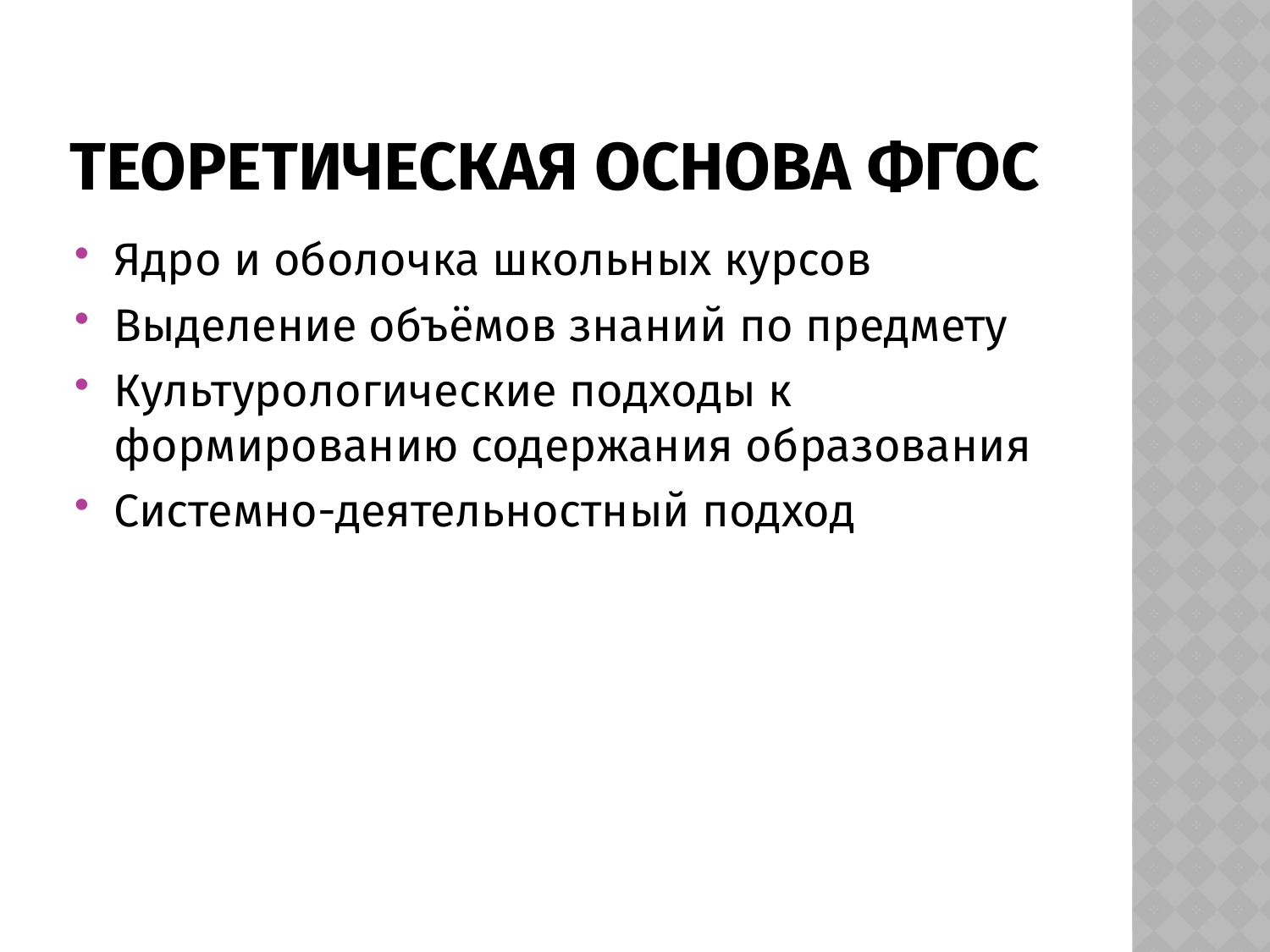

# Теоретическая основа ФГОС
Ядро и оболочка школьных курсов
Выделение объёмов знаний по предмету
Культурологические подходы к формированию содержания образования
Системно-деятельностный подход